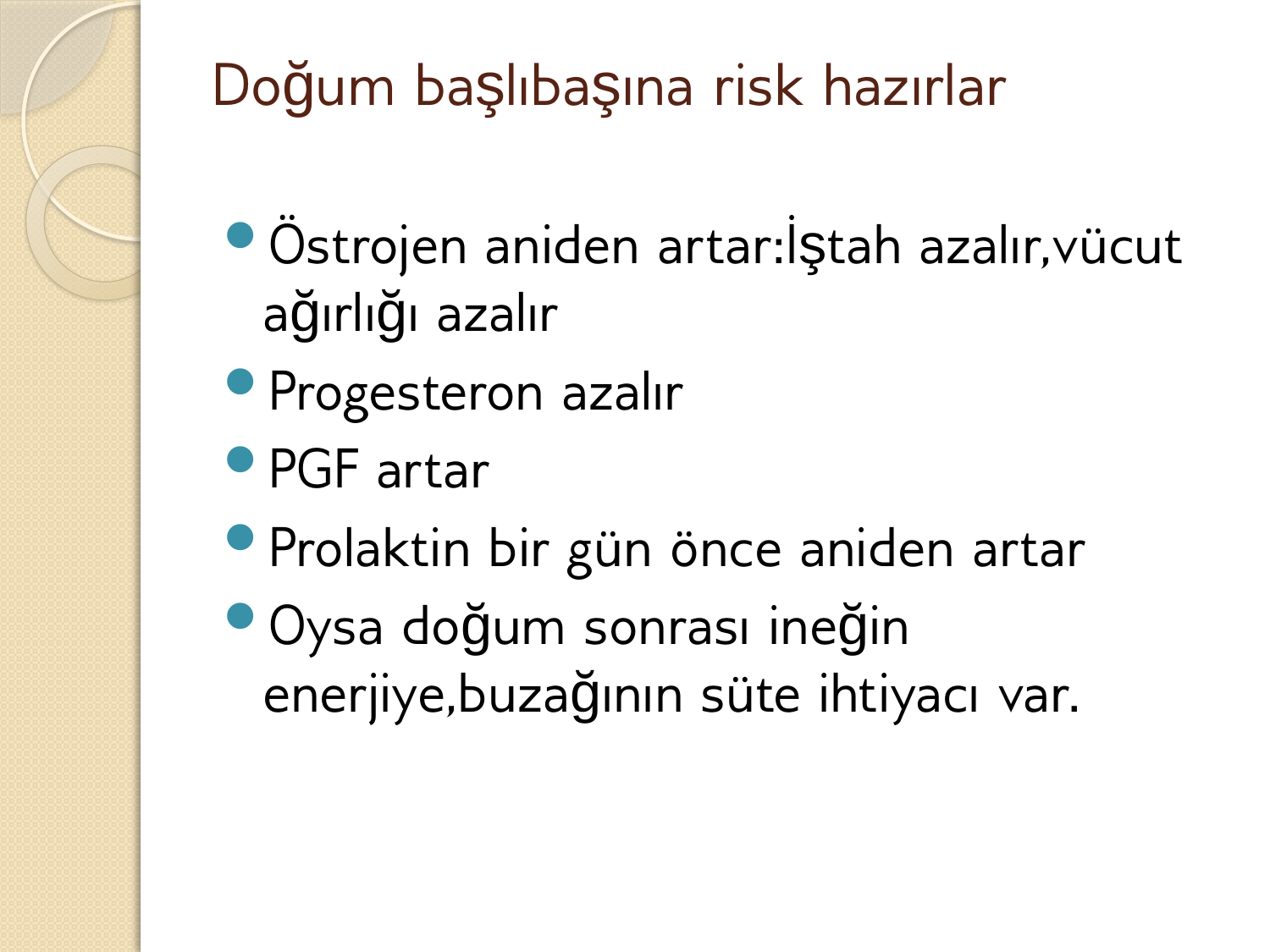

# Doğum başlıbaşına risk hazırlar
Östrojen aniden artar:İştah azalır,vücut ağırlığı azalır
Progesteron azalır
PGF artar
Prolaktin bir gün önce aniden artar
Oysa doğum sonrası ineğin enerjiye,buzağının süte ihtiyacı var.